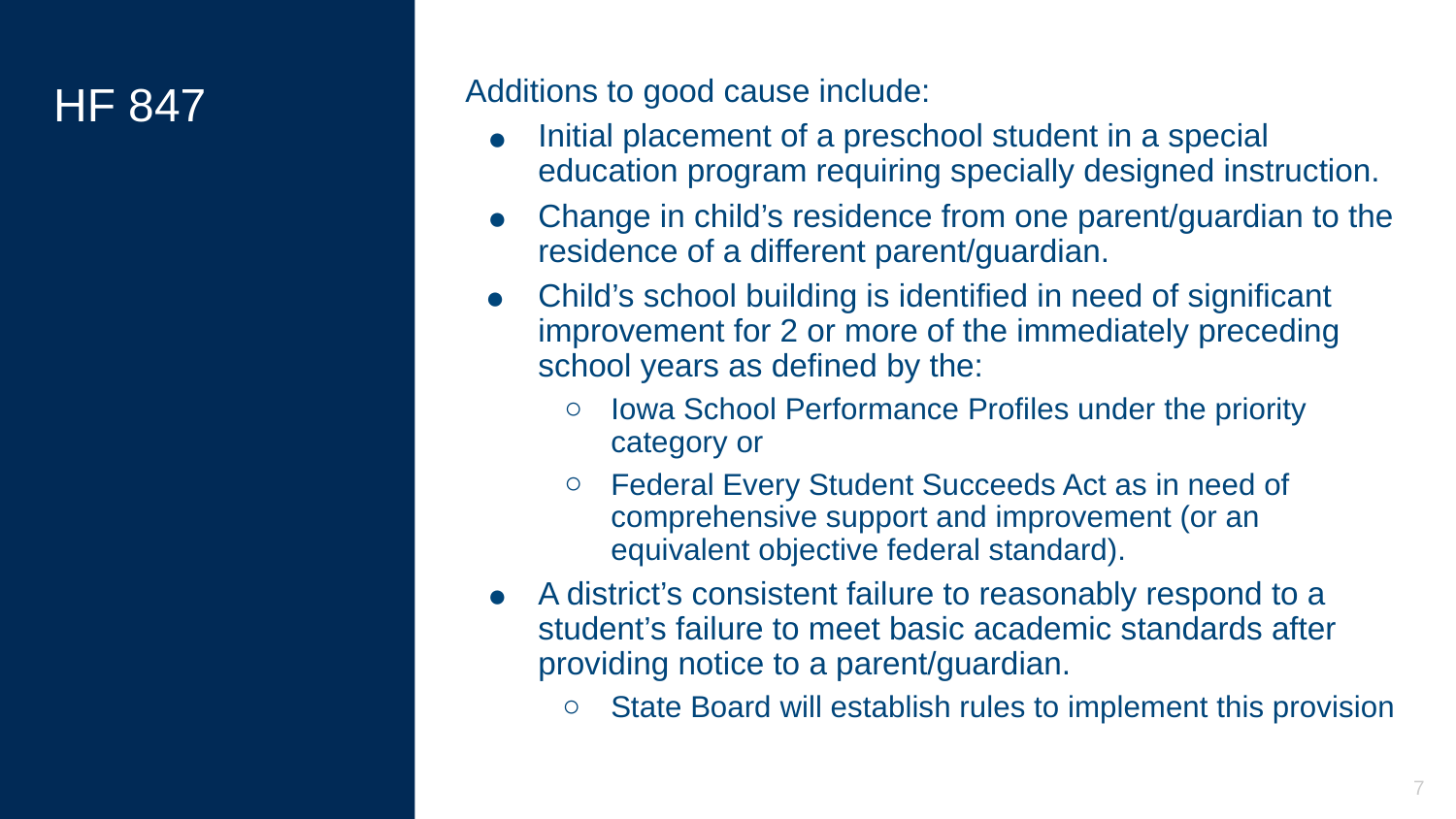

# HF 847
Additions to good cause include:
Initial placement of a preschool student in a special education program requiring specially designed instruction.
Change in child’s residence from one parent/guardian to the residence of a different parent/guardian.
Child’s school building is identified in need of significant improvement for 2 or more of the immediately preceding school years as defined by the:
Iowa School Performance Profiles under the priority category or
Federal Every Student Succeeds Act as in need of comprehensive support and improvement (or an equivalent objective federal standard).
A district’s consistent failure to reasonably respond to a student’s failure to meet basic academic standards after providing notice to a parent/guardian.
State Board will establish rules to implement this provision
7